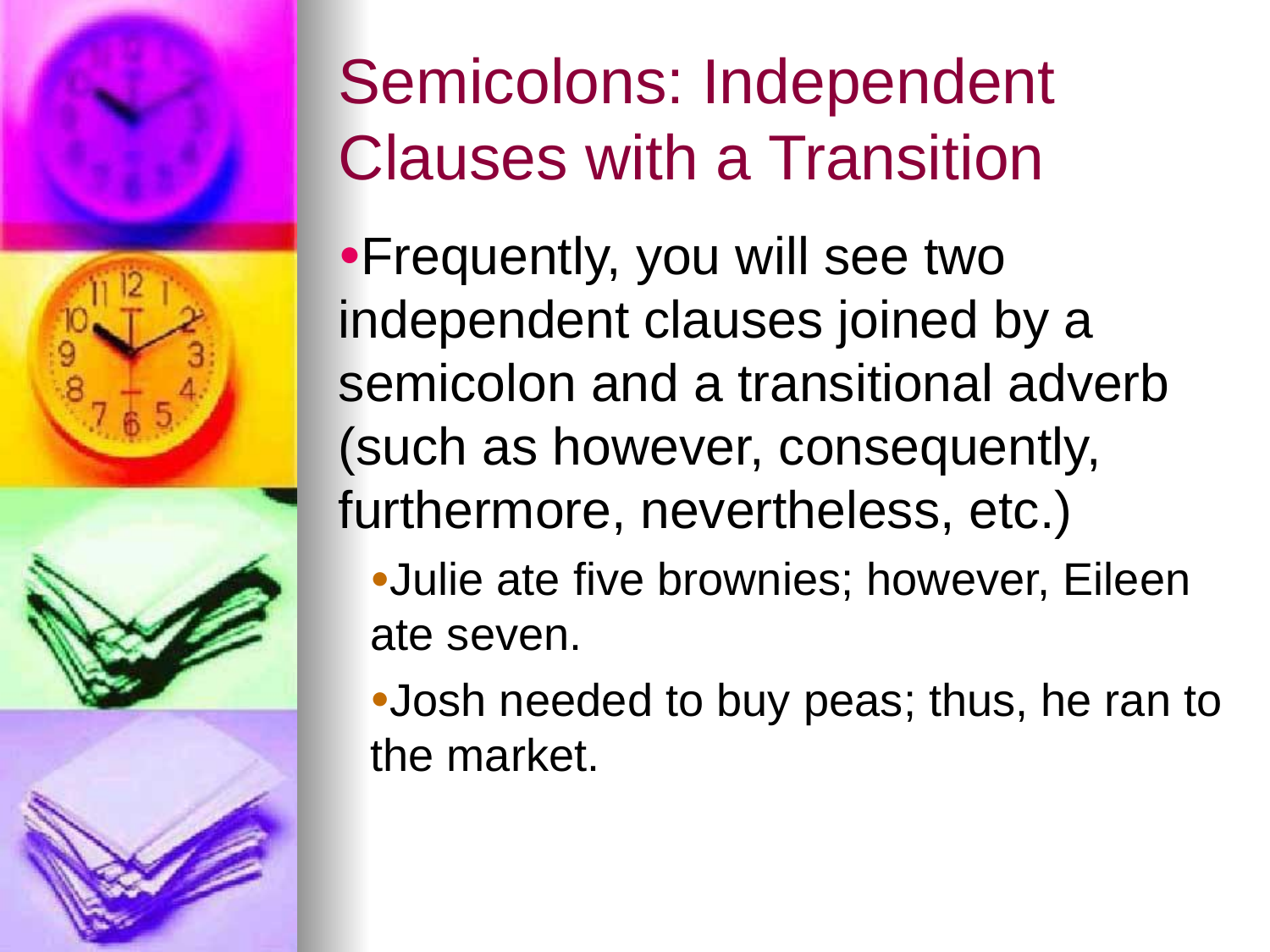

# Semicolons: Independent Clauses with a Transition
Frequently, you will see two independent clauses joined by a semicolon and a transitional adverb (such as however, consequently, furthermore, nevertheless, etc.)
Julie ate five brownies; however, Eileen ate seven.
Josh needed to buy peas; thus, he ran to the market.